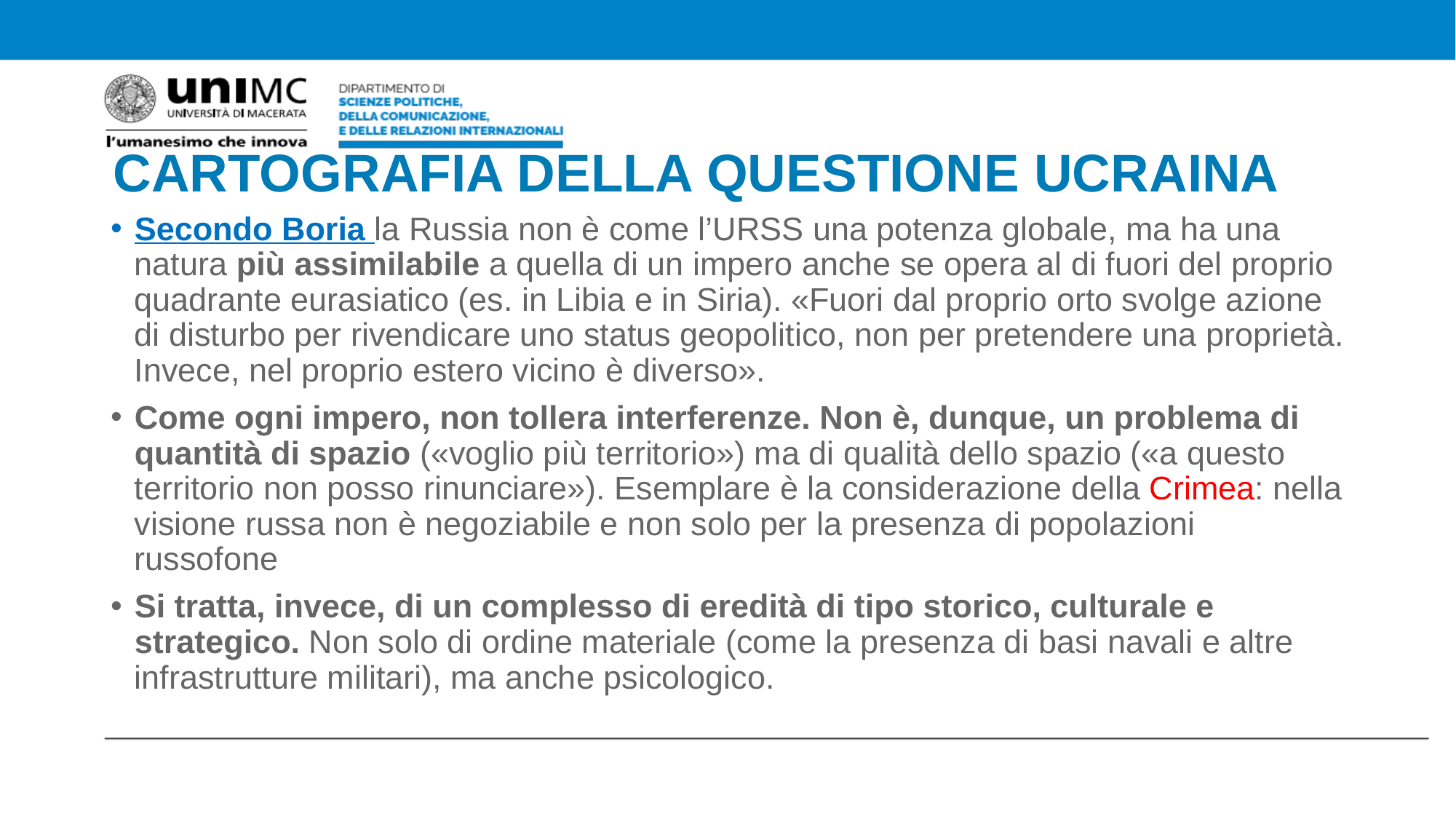

# CARTOGRAFIA DELLA QUESTIONE UCRAINA
Secondo Boria la Russia non è come l’URSS una potenza globale, ma ha una natura più assimilabile a quella di un impero anche se opera al di fuori del proprio quadrante eurasiatico (es. in Libia e in Siria). «Fuori dal proprio orto svolge azione di disturbo per rivendicare uno status geopolitico, non per pretendere una proprietà. Invece, nel proprio estero vicino è diverso».
Come ogni impero, non tollera interferenze. Non è, dunque, un problema di quantità di spazio («voglio più territorio») ma di qualità dello spazio («a questo territorio non posso rinunciare»). Esemplare è la considerazione della Crimea: nella visione russa non è negoziabile e non solo per la presenza di popolazioni russofone
Si tratta, invece, di un complesso di eredità di tipo storico, culturale e strategico. Non solo di ordine materiale (come la presenza di basi navali e altre infrastrutture militari), ma anche psicologico.